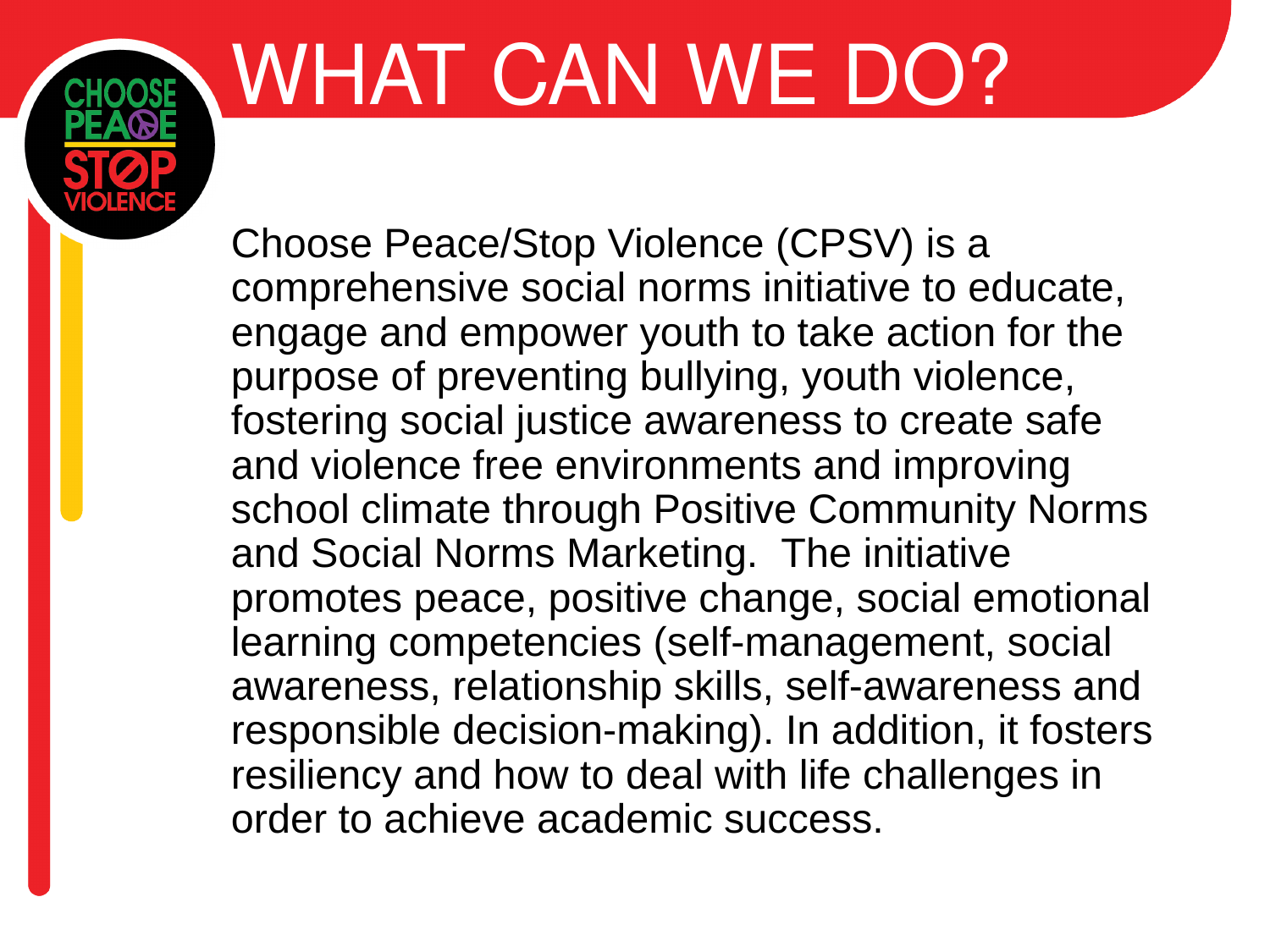

# What can we do?
Choose Peace/Stop Violence (CPSV) is a comprehensive social norms initiative to educate, engage and empower youth to take action for the purpose of preventing bullying, youth violence, fostering social justice awareness to create safe and violence free environments and improving school climate through Positive Community Norms and Social Norms Marketing.  The initiative promotes peace, positive change, social emotional learning competencies (self-management, social awareness, relationship skills, self-awareness and responsible decision-making). In addition, it fosters resiliency and how to deal with life challenges in order to achieve academic success.